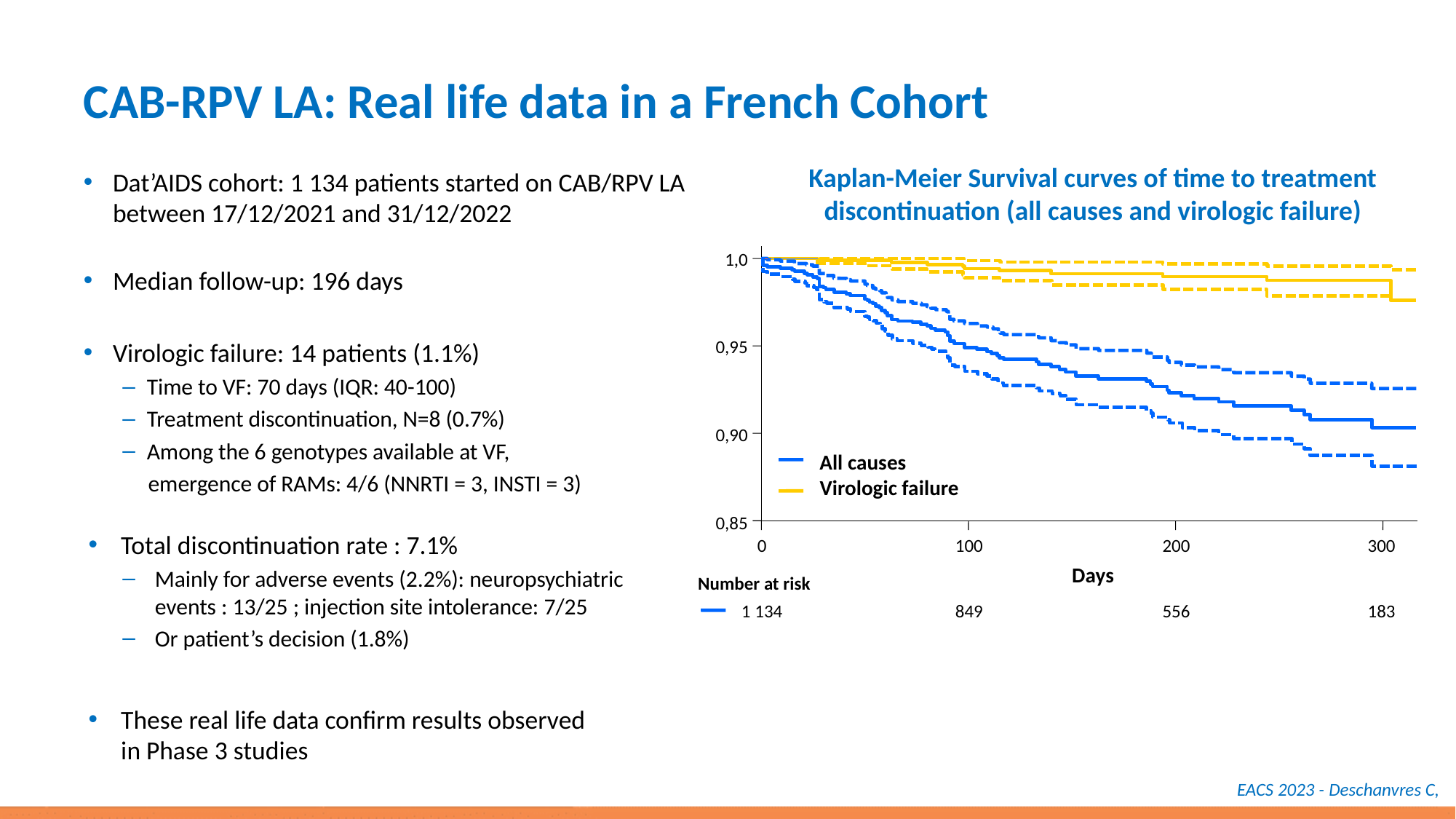

# CAB-RPV LA: Real life data in a French Cohort
Kaplan-Meier Survival curves of time to treatment discontinuation (all causes and virologic failure)
Dat’AIDS cohort: 1 134 patients started on CAB/RPV LA between 17/12/2021 and 31/12/2022
Median follow-up: 196 days

Virologic failure: 14 patients (1.1%)
Time to VF: 70 days (IQR: 40-100)
Treatment discontinuation, N=8 (0.7%)
Among the 6 genotypes available at VF,
     emergence of RAMs: 4/6 (NNRTI = 3, INSTI = 3)
Total discontinuation rate : 7.1%
Mainly for adverse events (2.2%): neuropsychiatric
events : 13/25 ; injection site intolerance: 7/25
Or patient’s decision (1.8%)

These real life data confirm results observed
in Phase 3 studies
1,0

0,95
0,90
All causes
Virologic failure
0,85
0
100
200
300
Days
Number at risk
1 134
849
556
183

EACS 2023 - Deschanvres C,